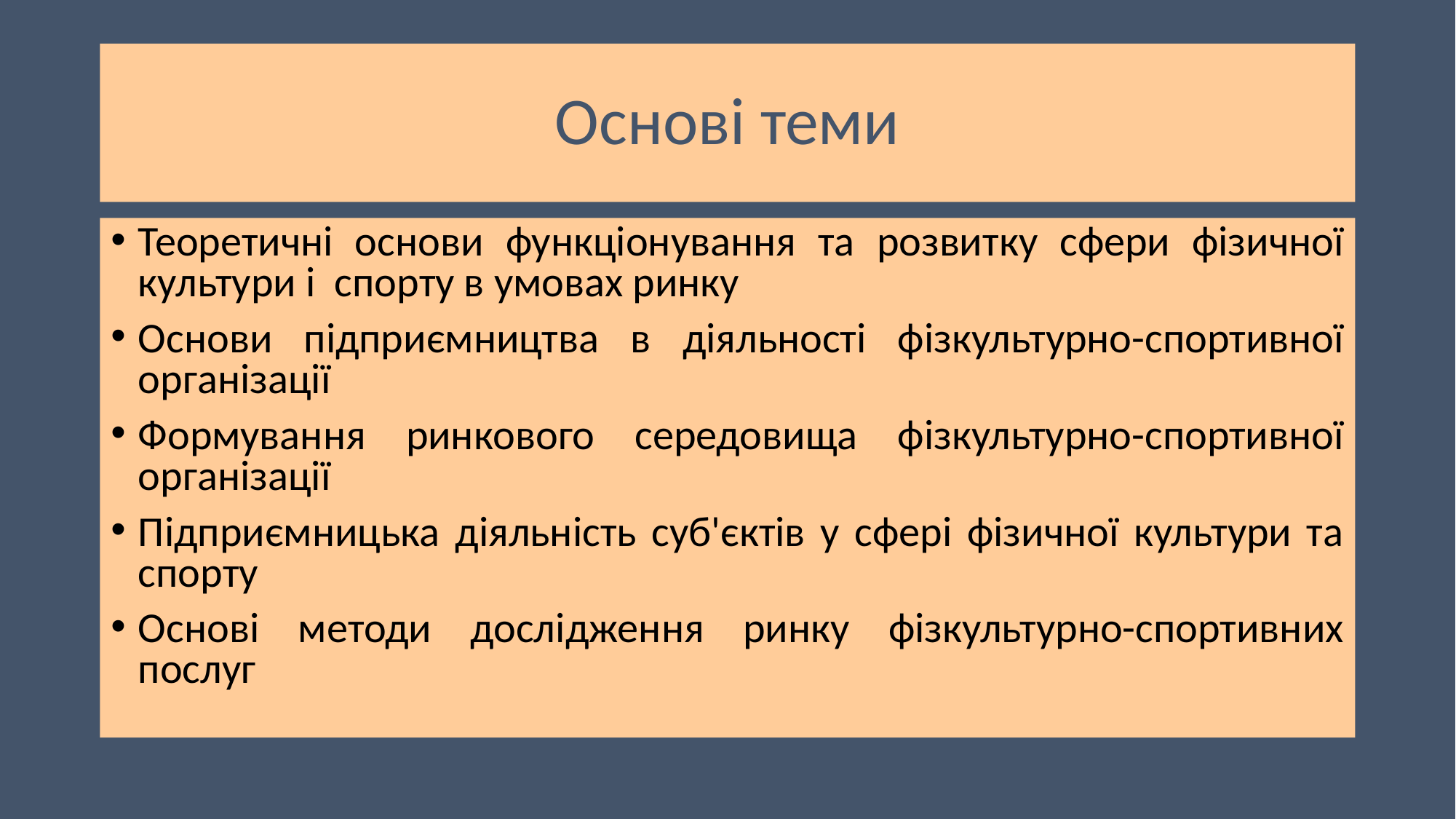

# Основі теми
Теоретичні основи функціонування та розвитку сфери фізичної культури і  спорту в умовах ринку
Основи підприємництва в діяльності фізкультурно-спортивної організації
Формування ринкового середовища фізкультурно-спортивної організації
Підприємницька діяльність суб'єктів у сфері фізичної культури та спорту
Основі методи дослідження ринку фізкультурно-спортивних послуг